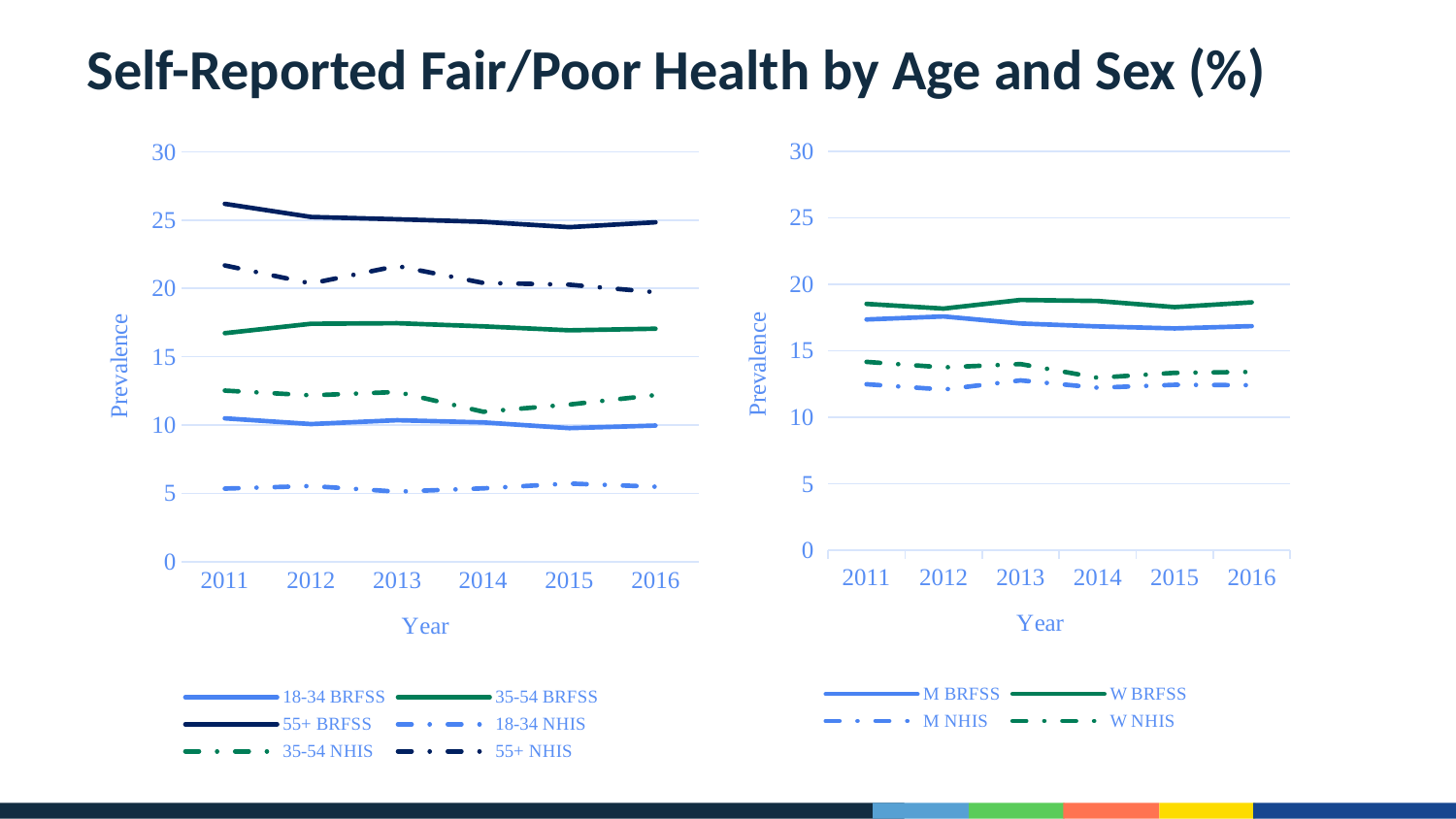

# Self-Reported Fair/Poor Health by Age and Sex (%)

### Chart

| Category | 18-34 BRFSS | 35-54 BRFSS | 55+ BRFSS | 18-34 NHIS | 35-54 NHIS | 55+ NHIS |
|---|---|---|---|---|---|---|
| 2011 | 10.49 | 16.72 | 26.19 | 5.34 | 12.52 | 21.68 |
| 2012 | 10.07 | 17.41 | 25.23 | 5.53 | 12.17 | 20.36 |
| 2013 | 10.35 | 17.45 | 25.06 | 5.12 | 12.42 | 21.64 |
| 2014 | 10.19 | 17.22 | 24.87 | 5.36 | 10.97 | 20.4 |
| 2015 | 9.77 | 16.93 | 24.48 | 5.71 | 11.5 | 20.27 |
| 2016 | 9.96 | 17.05 | 24.84 | 5.48 | 12.19 | 19.72 |

### Chart

| Category | M BRFSS | W BRFSS | M NHIS | W NHIS |
|---|---|---|---|---|
| 2011 | 17.35 | 18.52 | 12.48 | 14.16 |
| 2012 | 17.58 | 18.17 | 12.08 | 13.75 |
| 2013 | 17.05 | 18.82 | 12.77 | 14.0 |
| 2014 | 16.83 | 18.74 | 12.22 | 12.97 |
| 2015 | 16.68 | 18.28 | 12.44 | 13.34 |
| 2016 | 16.85 | 18.64 | 12.41 | 13.41 |